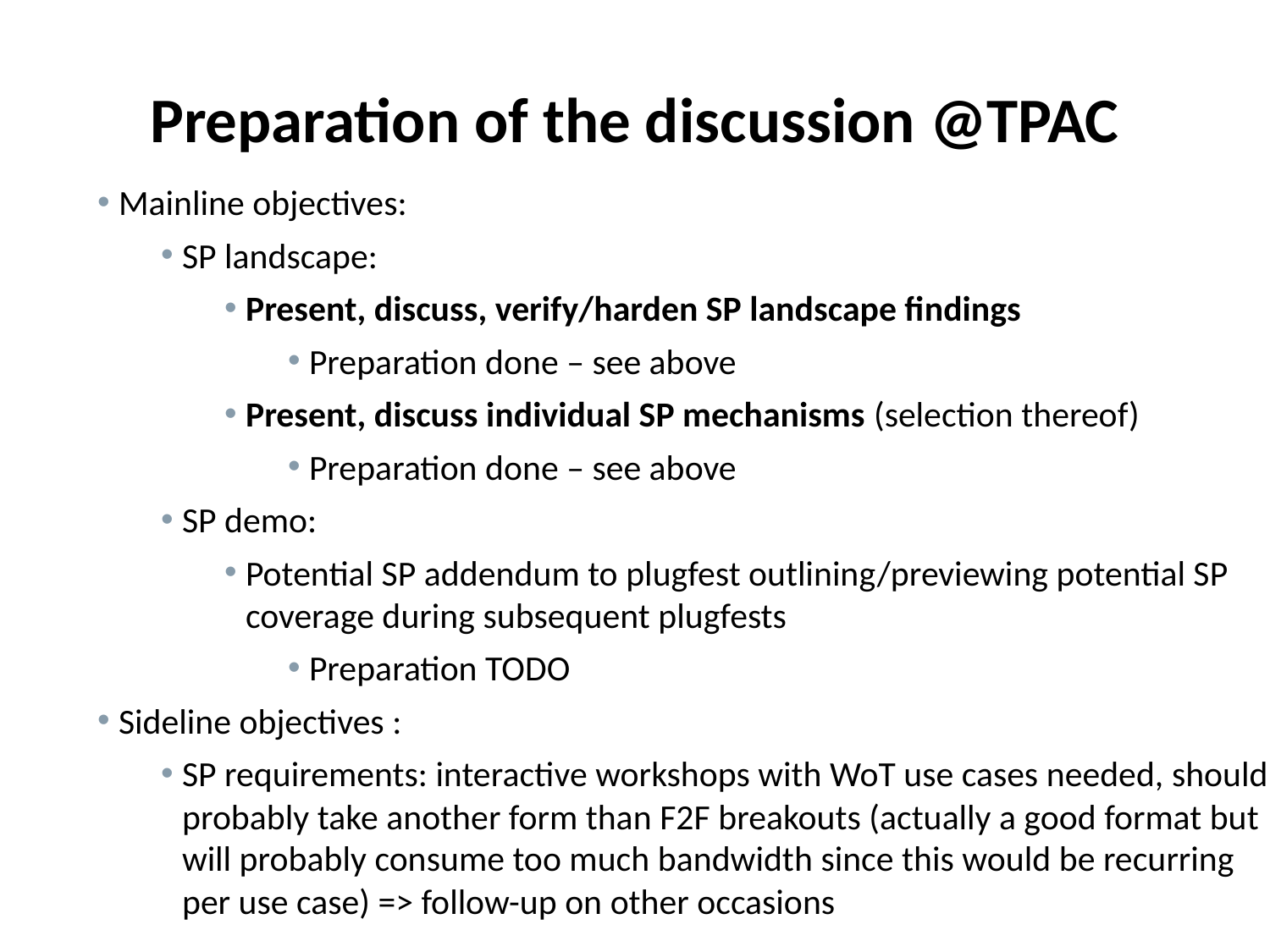

# Preparation of the discussion @TPAC
Mainline objectives:
SP landscape:
Present, discuss, verify/harden SP landscape findings
Preparation done – see above
Present, discuss individual SP mechanisms (selection thereof)
Preparation done – see above
SP demo:
Potential SP addendum to plugfest outlining/previewing potential SP coverage during subsequent plugfests
Preparation TODO
Sideline objectives :
SP requirements: interactive workshops with WoT use cases needed, should probably take another form than F2F breakouts (actually a good format but will probably consume too much bandwidth since this would be recurring per use case) => follow-up on other occasions